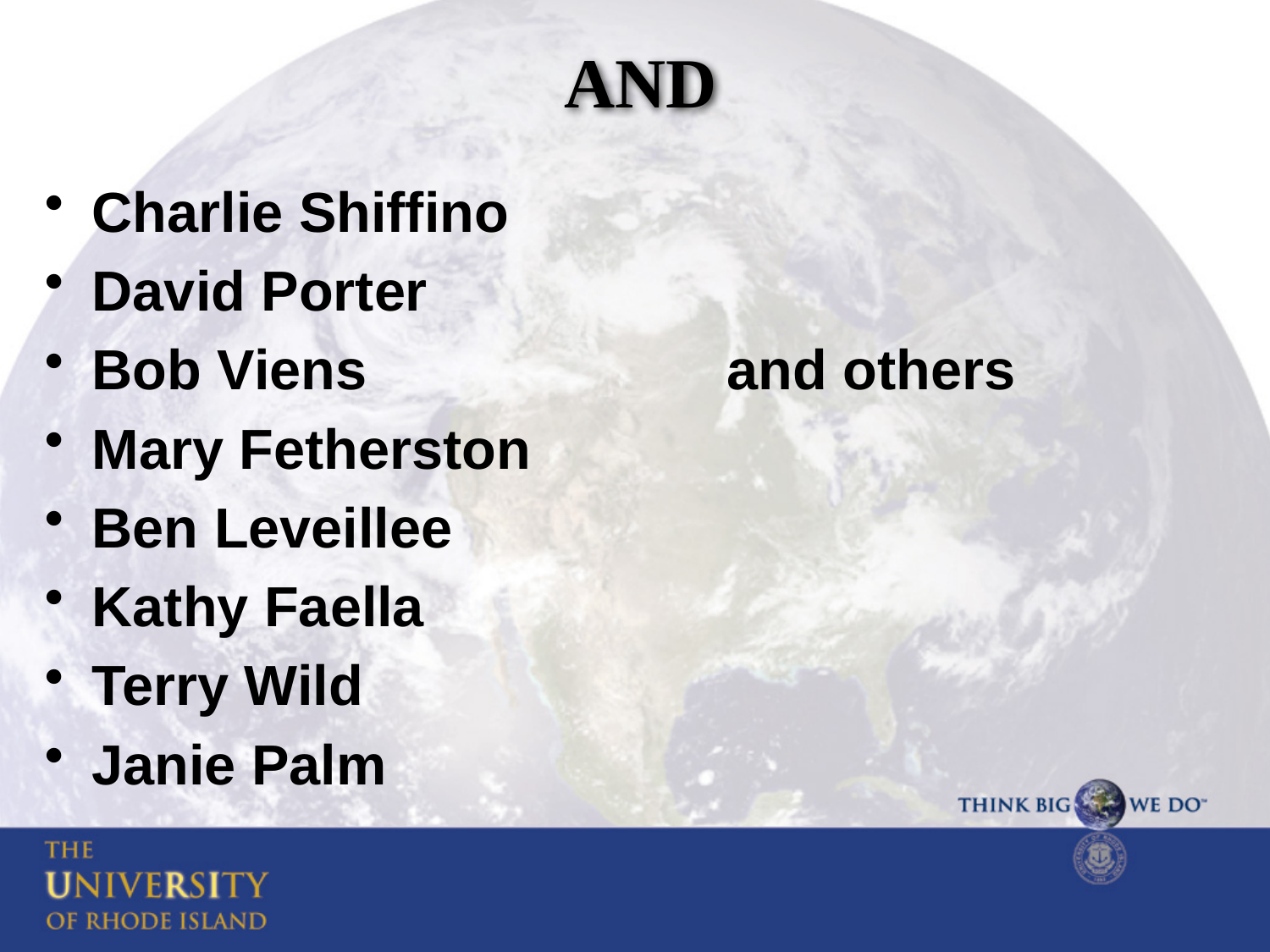

# AND
Charlie Shiffino
David Porter
Bob Viens			and others
Mary Fetherston
Ben Leveillee
Kathy Faella
Terry Wild
Janie Palm